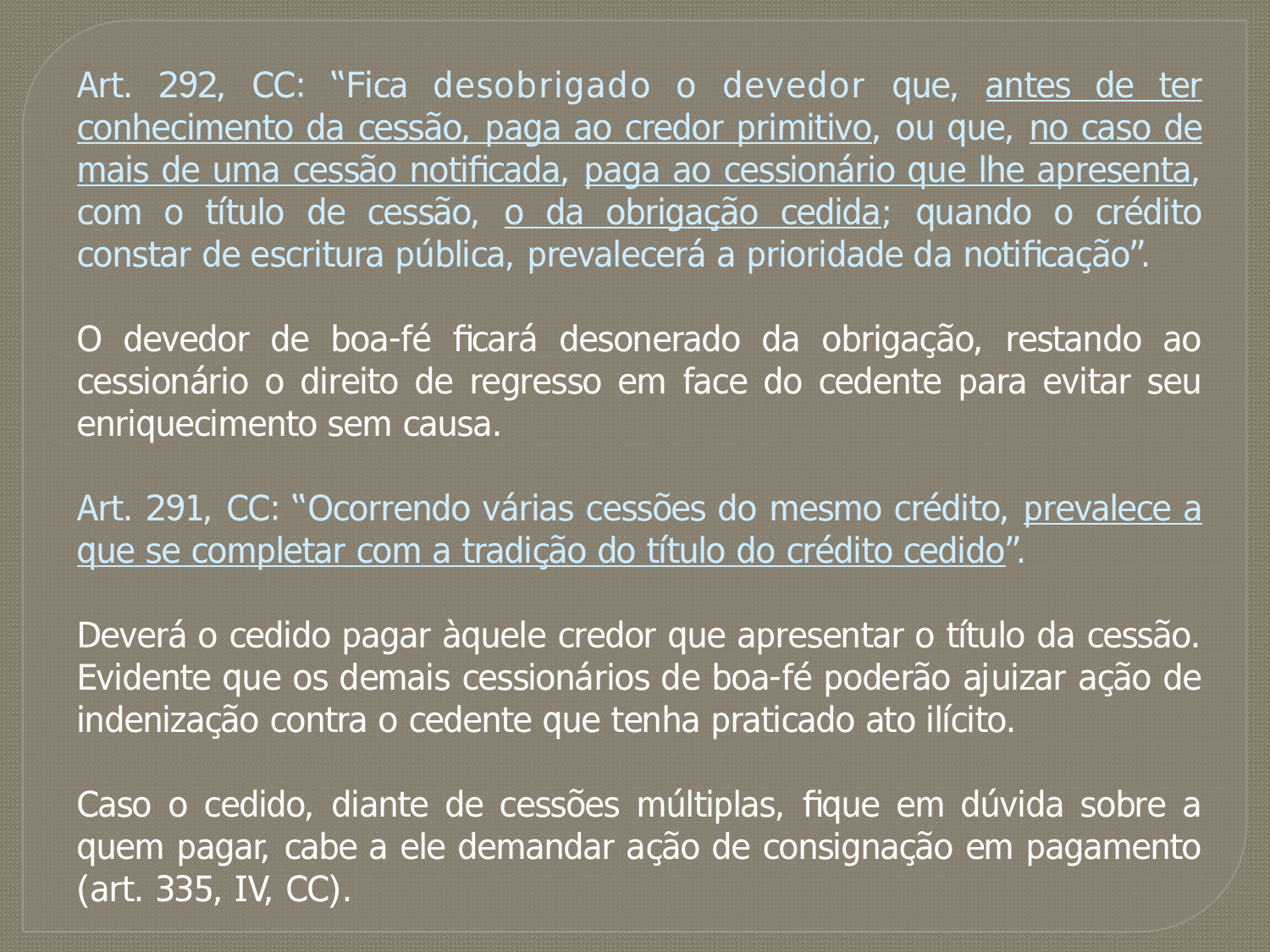

Art. 292, CC: “Fica desobrigado o devedor que, antes de ter conhecimento da cessão, paga ao credor primitivo, ou que, no caso de mais de uma cessão notificada, paga ao cessionário que lhe apresenta, com o título de cessão, o da obrigação cedida; quando o crédito constar de escritura pública, prevalecerá a prioridade da notificação”.

O devedor de boa-fé ficará desonerado da obrigação, restando ao cessionário o direito de regresso em face do cedente para evitar seu enriquecimento sem causa.

Art. 291, CC: “Ocorrendo várias cessões do mesmo crédito, prevalece a que se completar com a tradição do título do crédito cedido”.

Deverá o cedido pagar àquele credor que apresentar o título da cessão. Evidente que os demais cessionários de boa-fé poderão ajuizar ação de indenização contra o cedente que tenha praticado ato ilícito.

Caso o cedido, diante de cessões múltiplas, fique em dúvida sobre a quem pagar, cabe a ele demandar ação de consignação em pagamento (art. 335, IV, CC).